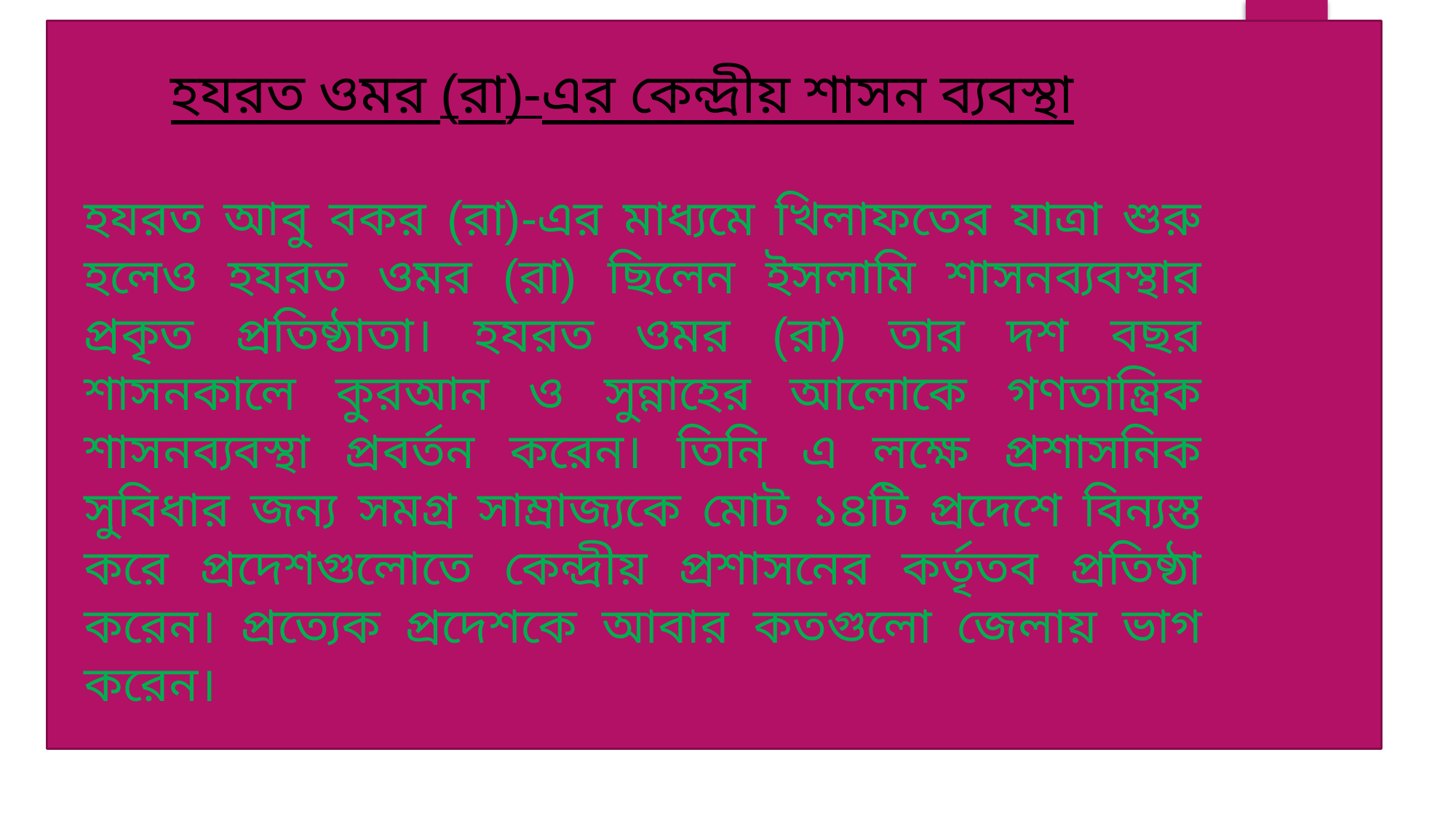

হযরত ওমর (রা)-এর কেন্দ্রীয় শাসন ব্যবস্থা

হযরত আবু বকর (রা)-এর মাধ্যমে খিলাফতের যাত্রা শুরু হলেও হযরত ওমর (রা) ছিলেন ইসলামি শাসনব্যবস্থার প্রকৃত প্রতিষ্ঠাতা। হযরত ওমর (রা) তার দশ বছর শাসনকালে কুরআন ও সুন্নাহের আলোকে গণতান্ত্রিক শাসনব্যবস্থা প্রবর্তন করেন। তিনি এ লক্ষে প্রশাসনিক সুবিধার জন্য সমগ্র সাম্রাজ্যকে মোট ১৪টি প্রদেশে বিন্যস্ত করে প্রদেশগুলোতে কেন্দ্রীয় প্রশাসনের কর্তৃতব প্রতিষ্ঠা করেন। প্রত্যেক প্রদেশকে আবার কতগুলো জেলায় ভাগ করেন।